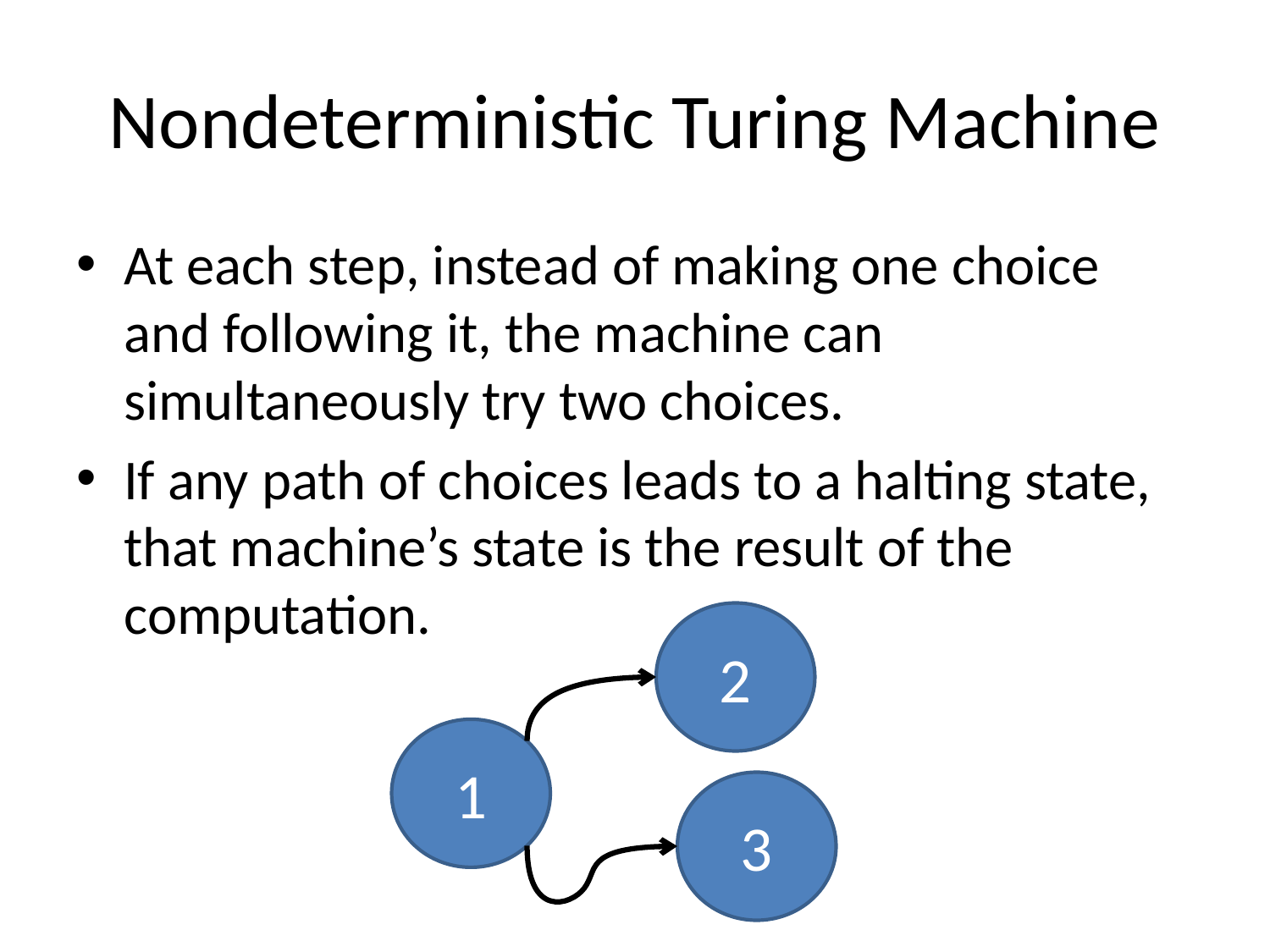

# Nondeterministic Turing Machine
At each step, instead of making one choice and following it, the machine can simultaneously try two choices.
If any path of choices leads to a halting state, that machine’s state is the result of the computation.
2
1
3